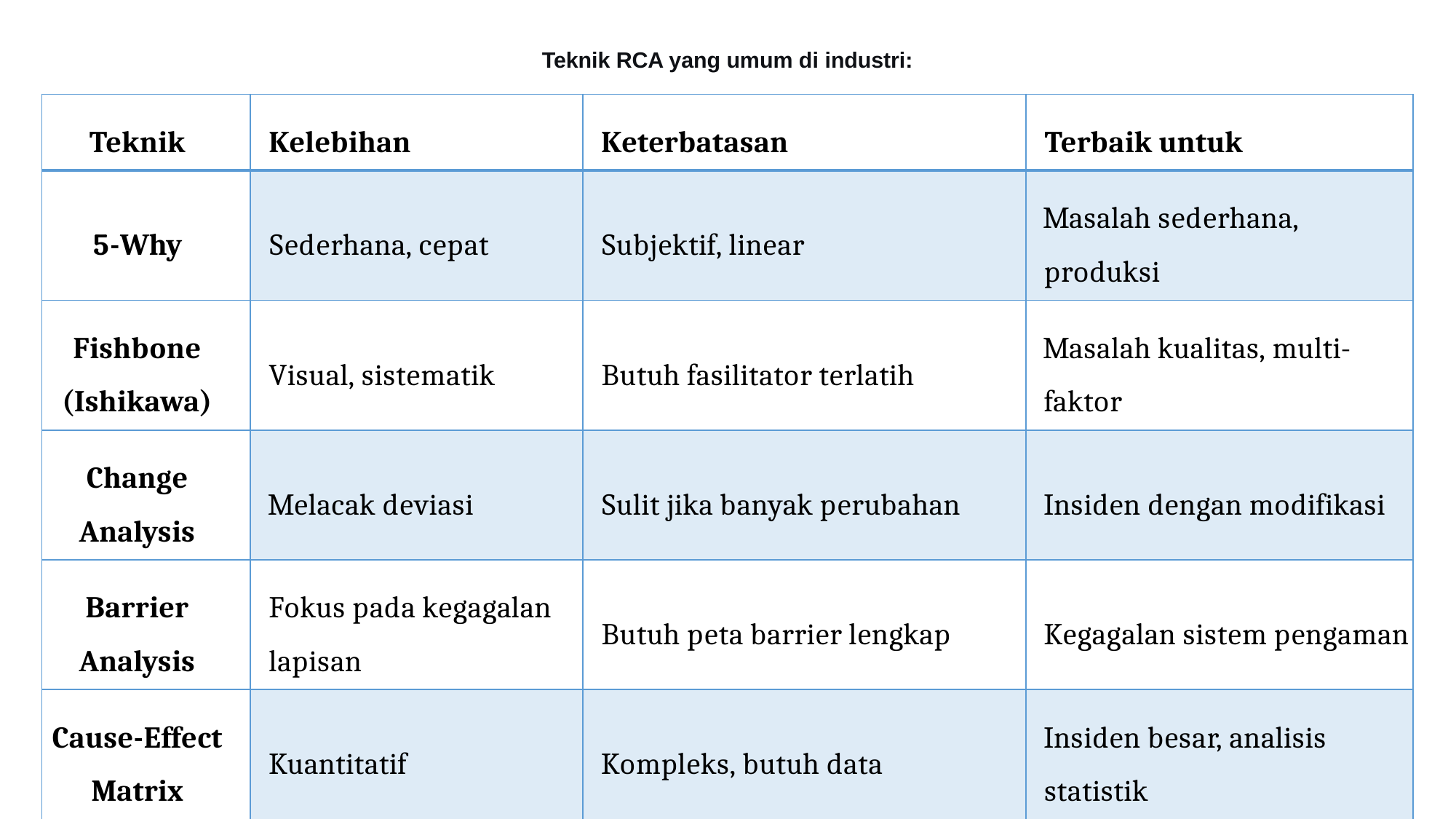

# Teknik RCA yang umum di industri:
| Teknik | Kelebihan | Keterbatasan | Terbaik untuk |
| --- | --- | --- | --- |
| 5-Why | Sederhana, cepat | Subjektif, linear | Masalah sederhana, produksi |
| Fishbone (Ishikawa) | Visual, sistematik | Butuh fasilitator terlatih | Masalah kualitas, multi-faktor |
| Change Analysis | Melacak deviasi | Sulit jika banyak perubahan | Insiden dengan modifikasi |
| Barrier Analysis | Fokus pada kegagalan lapisan | Butuh peta barrier lengkap | Kegagalan sistem pengaman |
| Cause-Effect Matrix | Kuantitatif | Kompleks, butuh data | Insiden besar, analisis statistik |